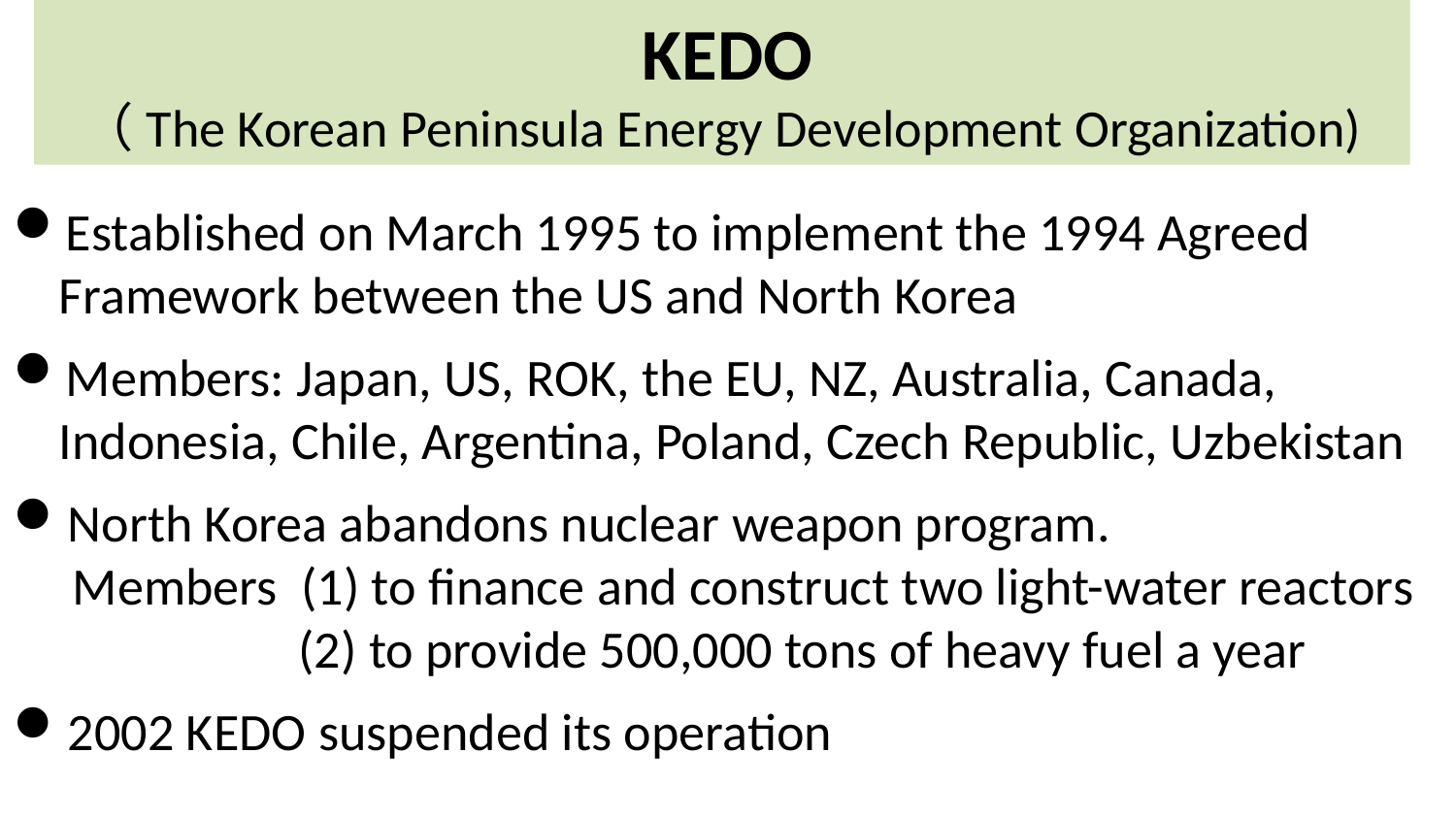

KEDO
（The Korean Peninsula Energy Development Organization)
Established on March 1995 to implement the 1994 Agreed Framework between the US and North Korea

Members: Japan, US, ROK, the EU, NZ, Australia, Canada, Indonesia, Chile, Argentina, Poland, Czech Republic, Uzbekistan

North Korea abandons nuclear weapon program.
     Members  (1) to finance and construct two light-water reactors
                        (2) to provide 500,000 tons of heavy fuel a year

2002 KEDO suspended its operation